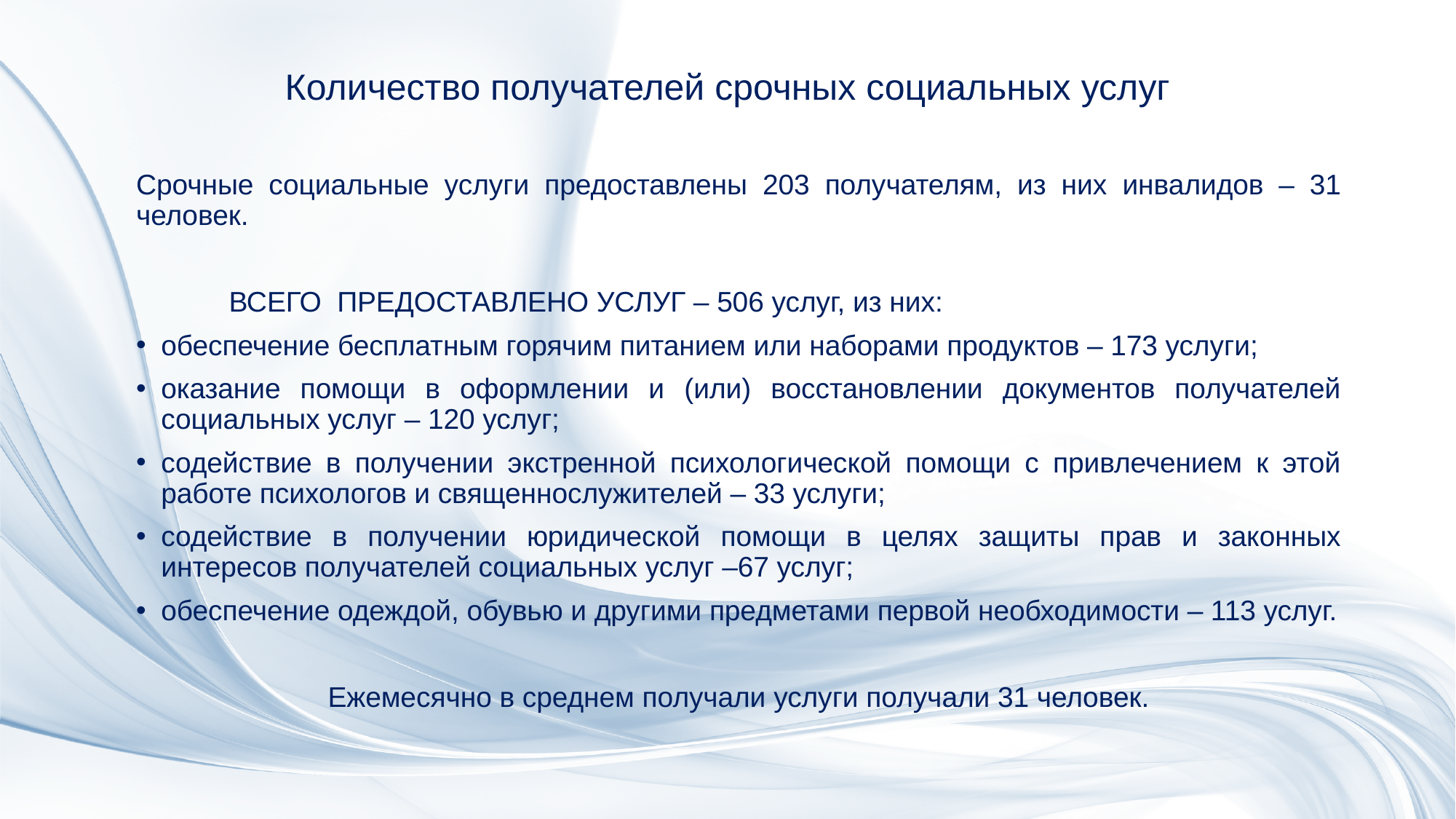

# Количество получателей срочных социальных услуг
Срочные социальные услуги предоставлены 203 получателям, из них инвалидов – 31 человек.

	ВСЕГО  ПРЕДОСТАВЛЕНО УСЛУГ – 506 услуг, из них:
обеспечение бесплатным горячим питанием или наборами продуктов – 173 услуги;
оказание помощи в оформлении и (или) восстановлении документов получателей социальных услуг – 120 услуг;
содействие в получении экстренной психологической помощи с привлечением к этой работе психологов и священнослужителей – 33 услуги;
содействие в получении юридической помощи в целях защиты прав и законных интересов получателей социальных услуг –67 услуг;
обеспечение одеждой, обувью и другими предметами первой необходимости – 113 услуг.

Ежемесячно в среднем получали услуги получали 31 человек.